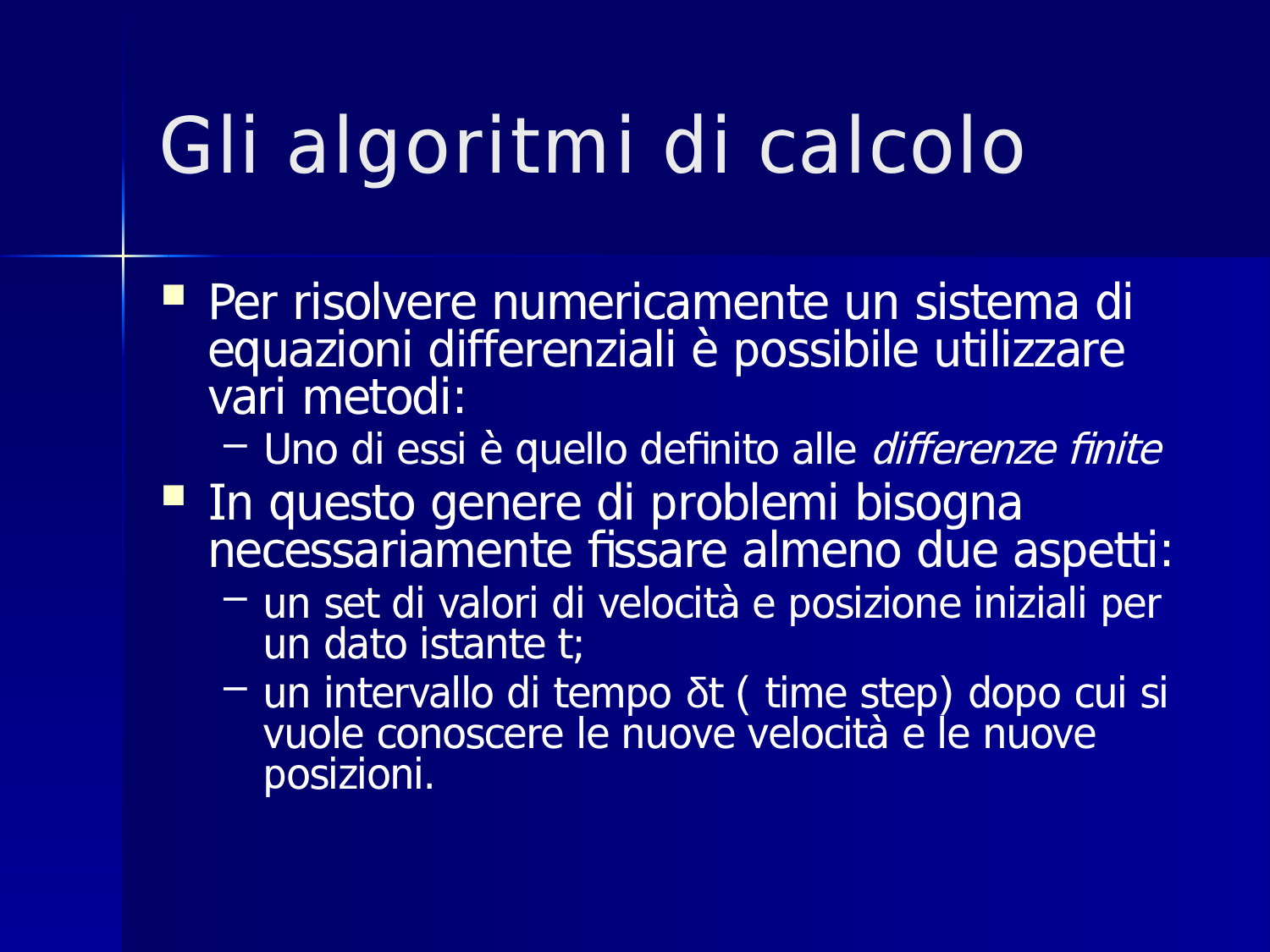

# Gli algoritmi di calcolo
Per risolvere numericamente un sistema di equazioni differenziali è possibile utilizzare vari metodi:
Uno di essi è quello definito alle differenze finite
In questo genere di problemi bisogna necessariamente fissare almeno due aspetti:
un set di valori di velocità e posizione iniziali per un dato istante t;
un intervallo di tempo δt ( time step) dopo cui si vuole conoscere le nuove velocità e le nuove posizioni.